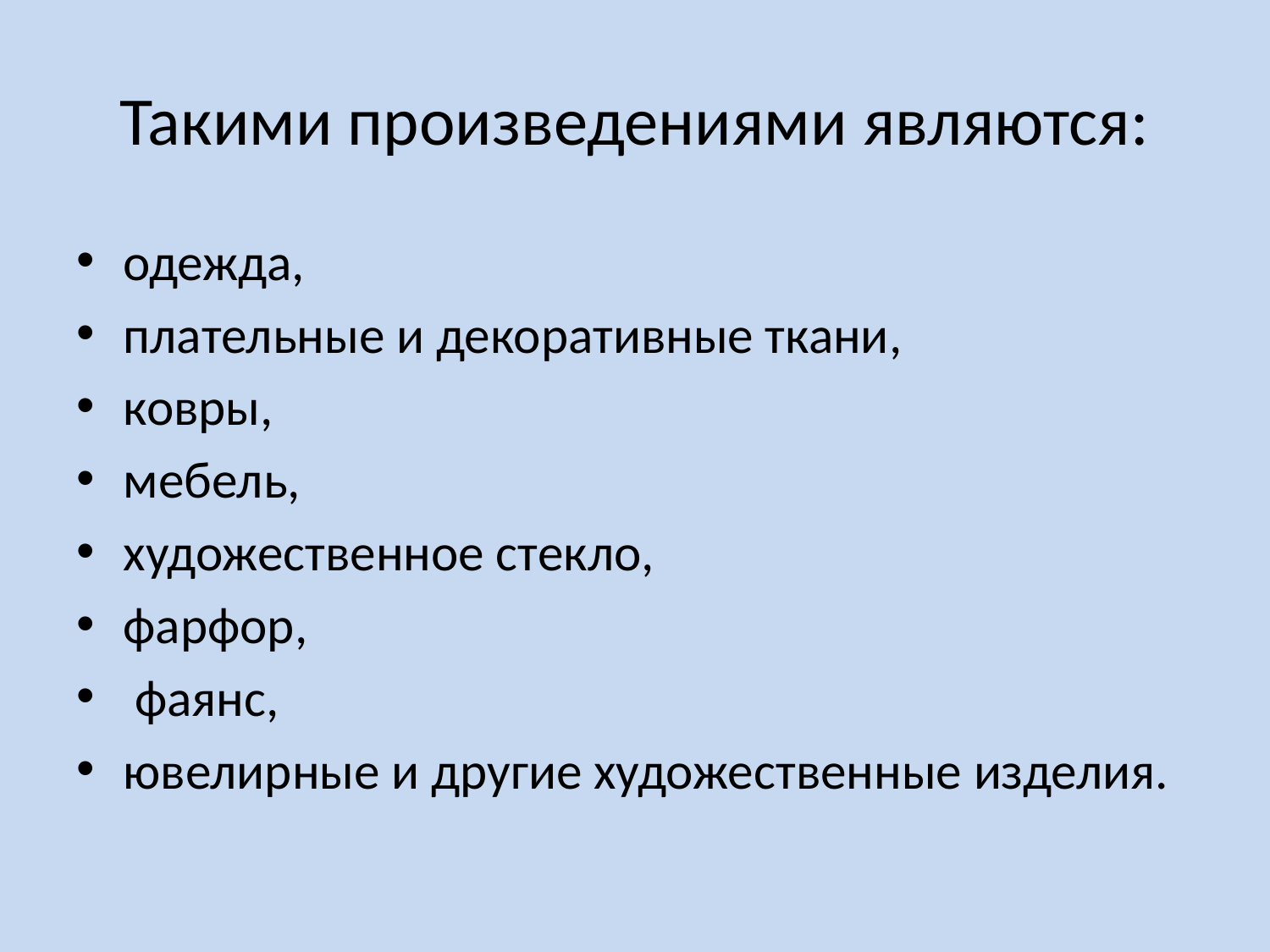

# Такими произведениями являются:
одежда,
плательные и декоративные ткани,
ковры,
мебель,
художественное стекло,
фарфор,
 фаянс,
ювелирные и другие художественные изделия.